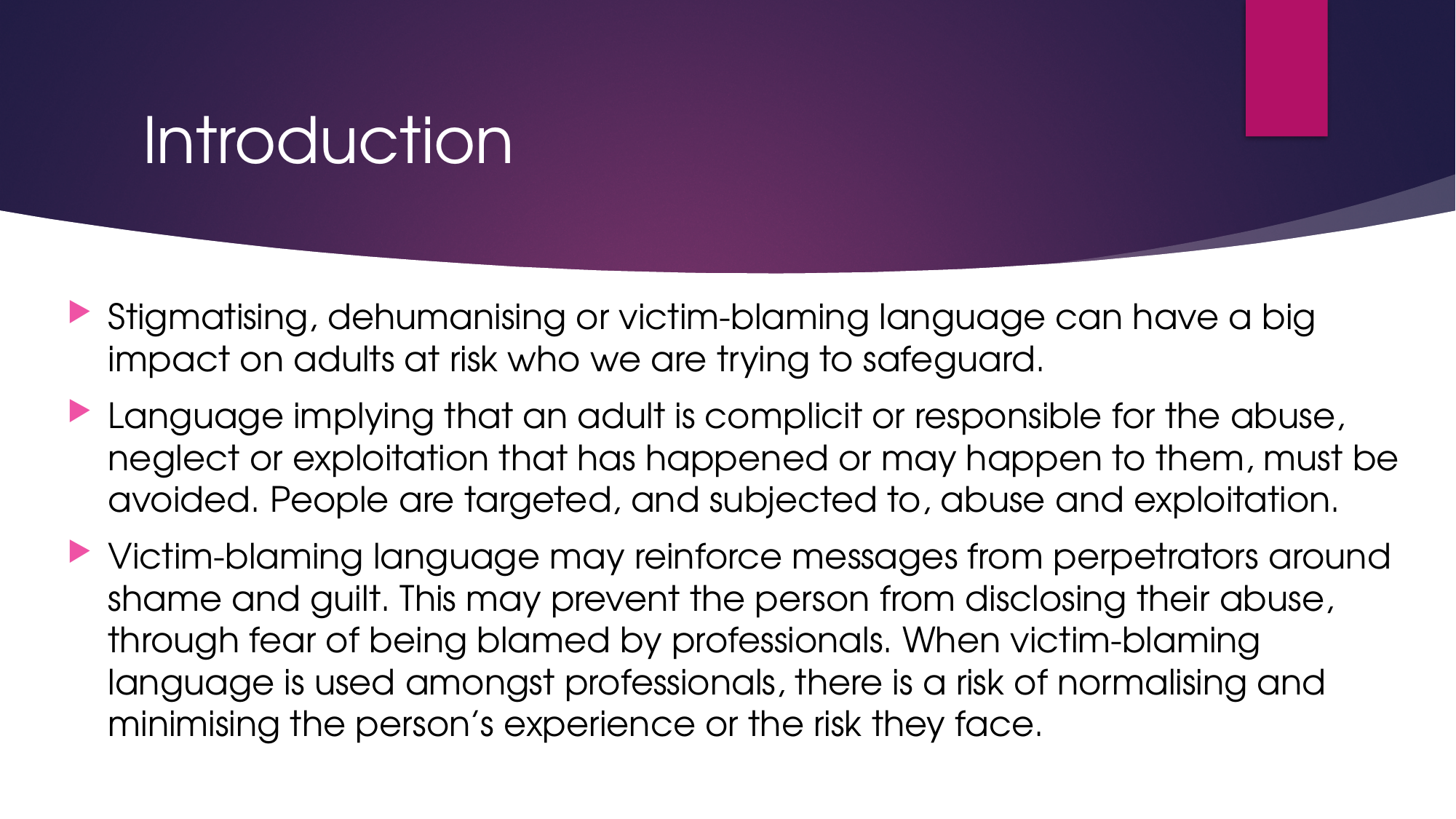

# Introduction

Stigmatising, dehumanising or victim-blaming language can have a big impact on adults at risk who we are trying to safeguard.
Language implying that an adult is complicit or responsible for the abuse, neglect or exploitation that has happened or may happen to them, must be avoided. People are targeted, and subjected to, abuse and exploitation.
Victim-blaming language may reinforce messages from perpetrators around shame and guilt. This may prevent the person from disclosing their abuse, through fear of being blamed by professionals. When victim-blaming language is used amongst professionals, there is a risk of normalising and minimising the person’s experience or the risk they face.